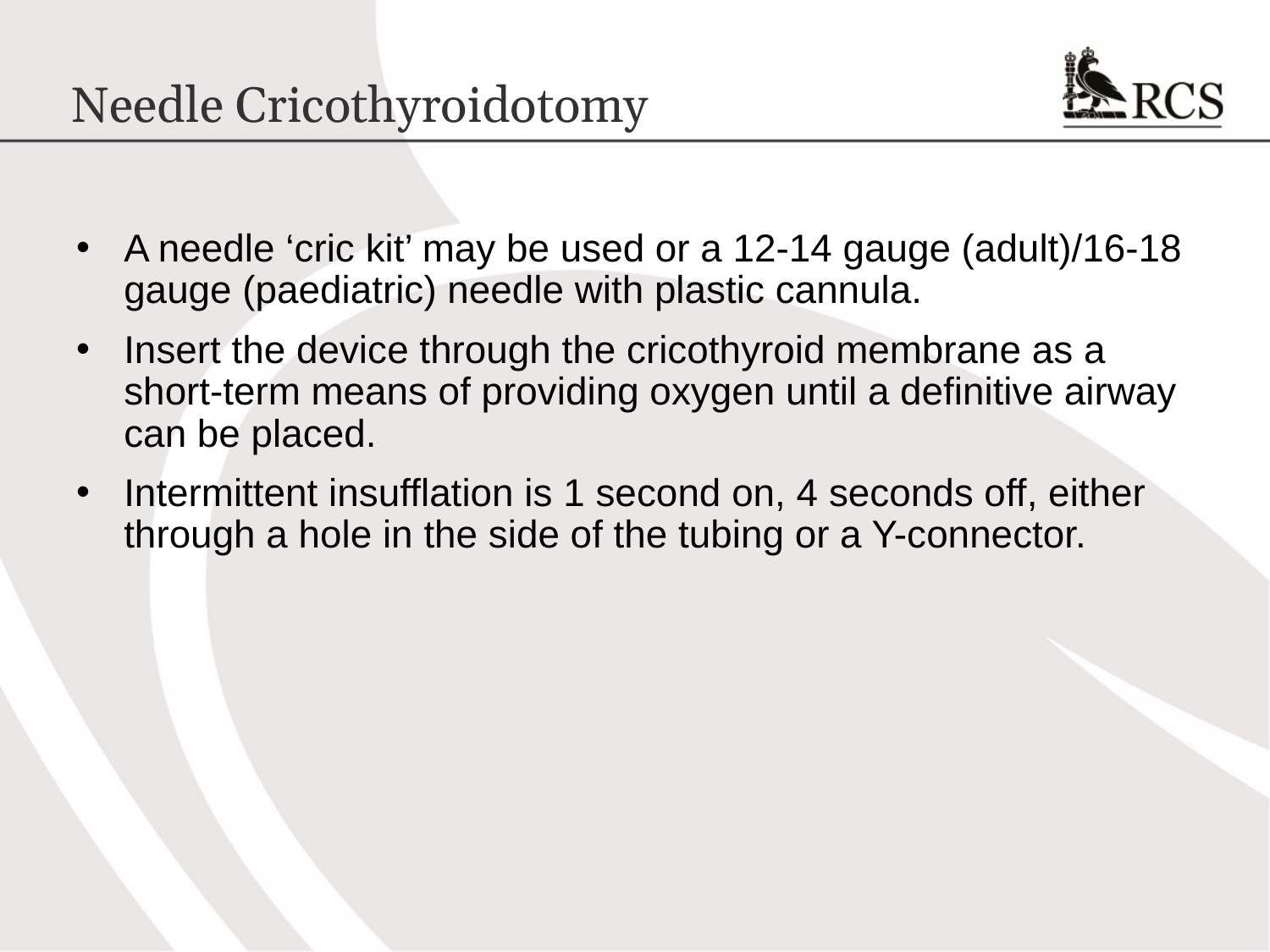

# Needle Cricothyroidotomy
A needle ‘cric kit’ may be used or a 12-14 gauge (adult)/16-18 gauge (paediatric) needle with plastic cannula.
Insert the device through the cricothyroid membrane as a short-term means of providing oxygen until a definitive airway can be placed.
Intermittent insufflation is 1 second on, 4 seconds off, either through a hole in the side of the tubing or a Y-connector.